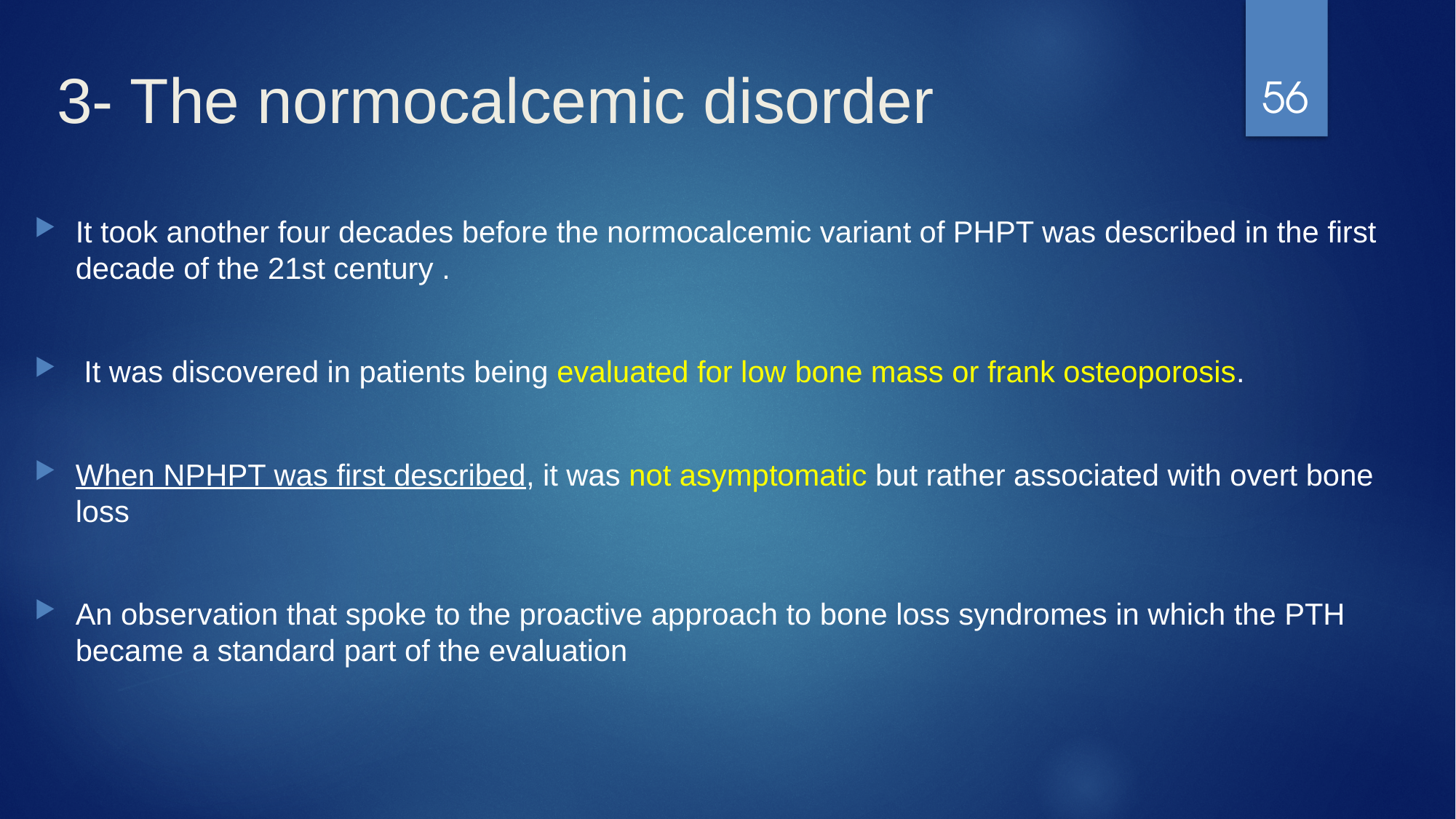

56
# 3- The normocalcemic disorder
It took another four decades before the normocalcemic variant of PHPT was described in the first decade of the 21st century .

 It was discovered in patients being evaluated for low bone mass or frank osteoporosis.

When NPHPT was first described, it was not asymptomatic but rather associated with overt bone loss

An observation that spoke to the proactive approach to bone loss syndromes in which the PTH became a standard part of the evaluation